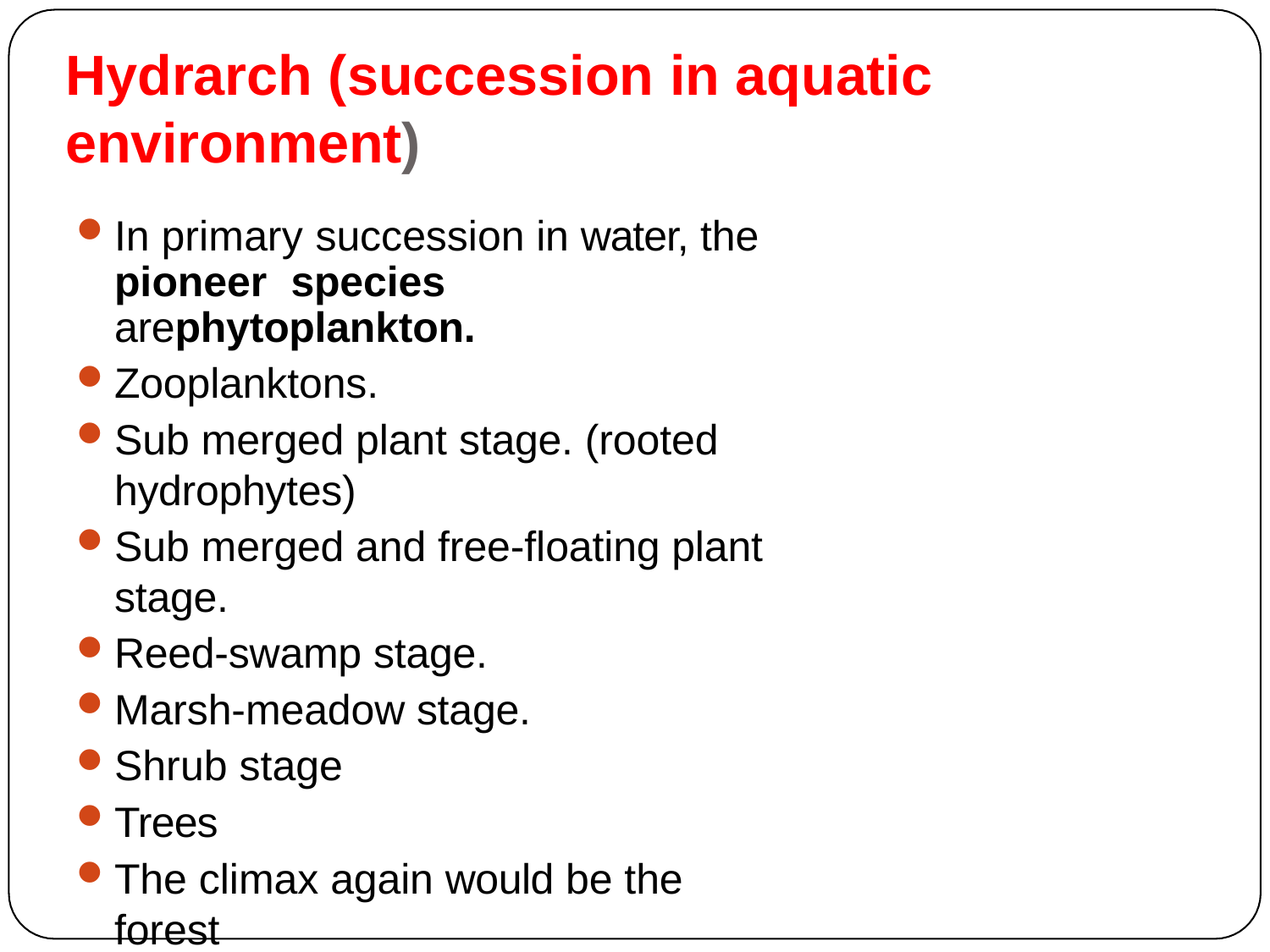

# Hydrarch (succession in aquatic environment)
In primary succession in water, the pioneer  species arephytoplankton.
Zooplanktons.
Sub merged plant stage. (rooted hydrophytes)
Sub merged and free-floating plant stage.
Reed-swamp stage.
Marsh-meadow stage.
Shrub stage
Trees
The climax again would be the forest
All the succession whether taking place in water or on land, proceeds  to a similar climax community – the mesic.